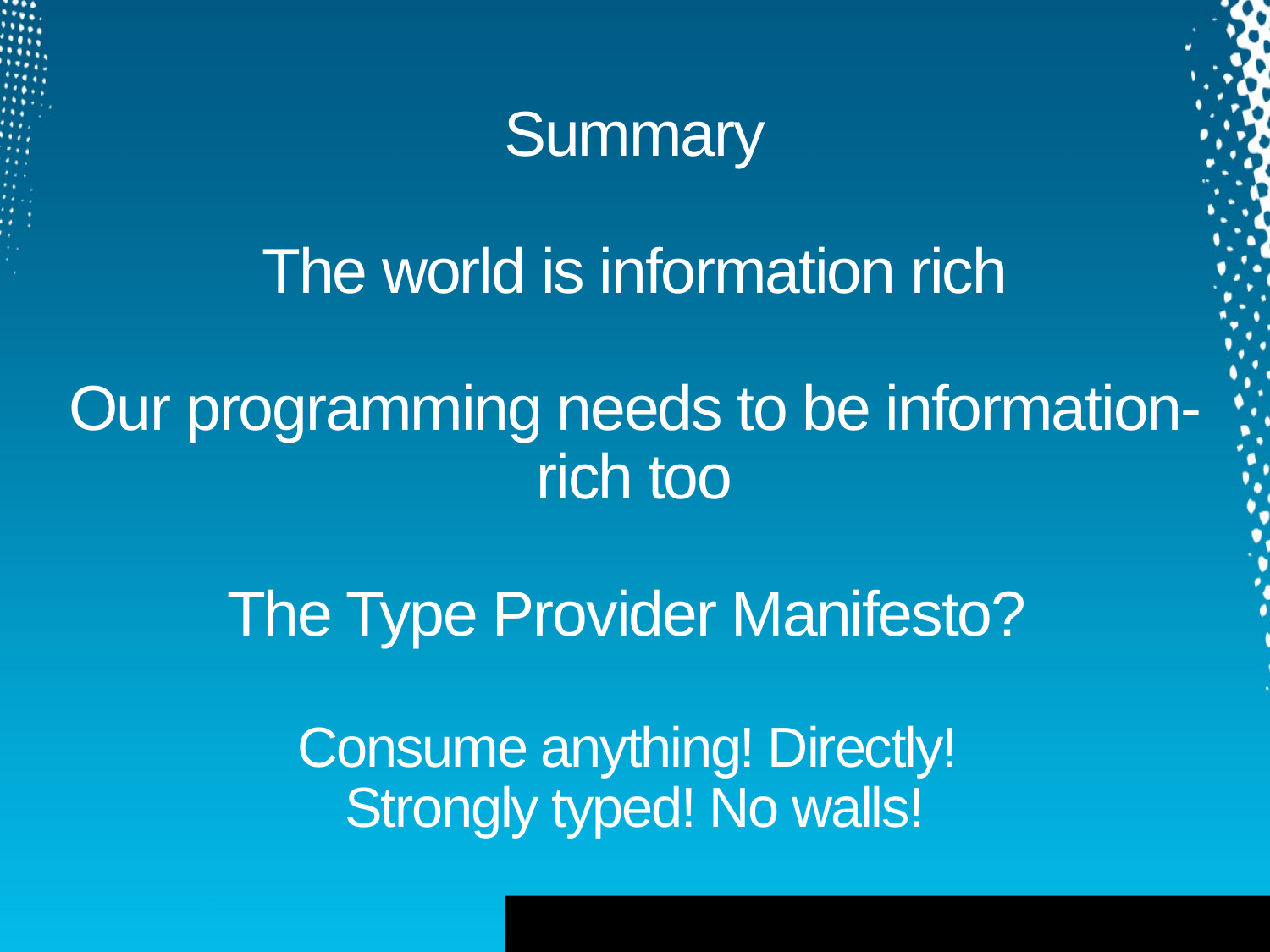

# Summary The world is information rich Our programming needs to be information-rich too The Type Provider Manifesto? Consume anything! Directly! Strongly typed! No walls!